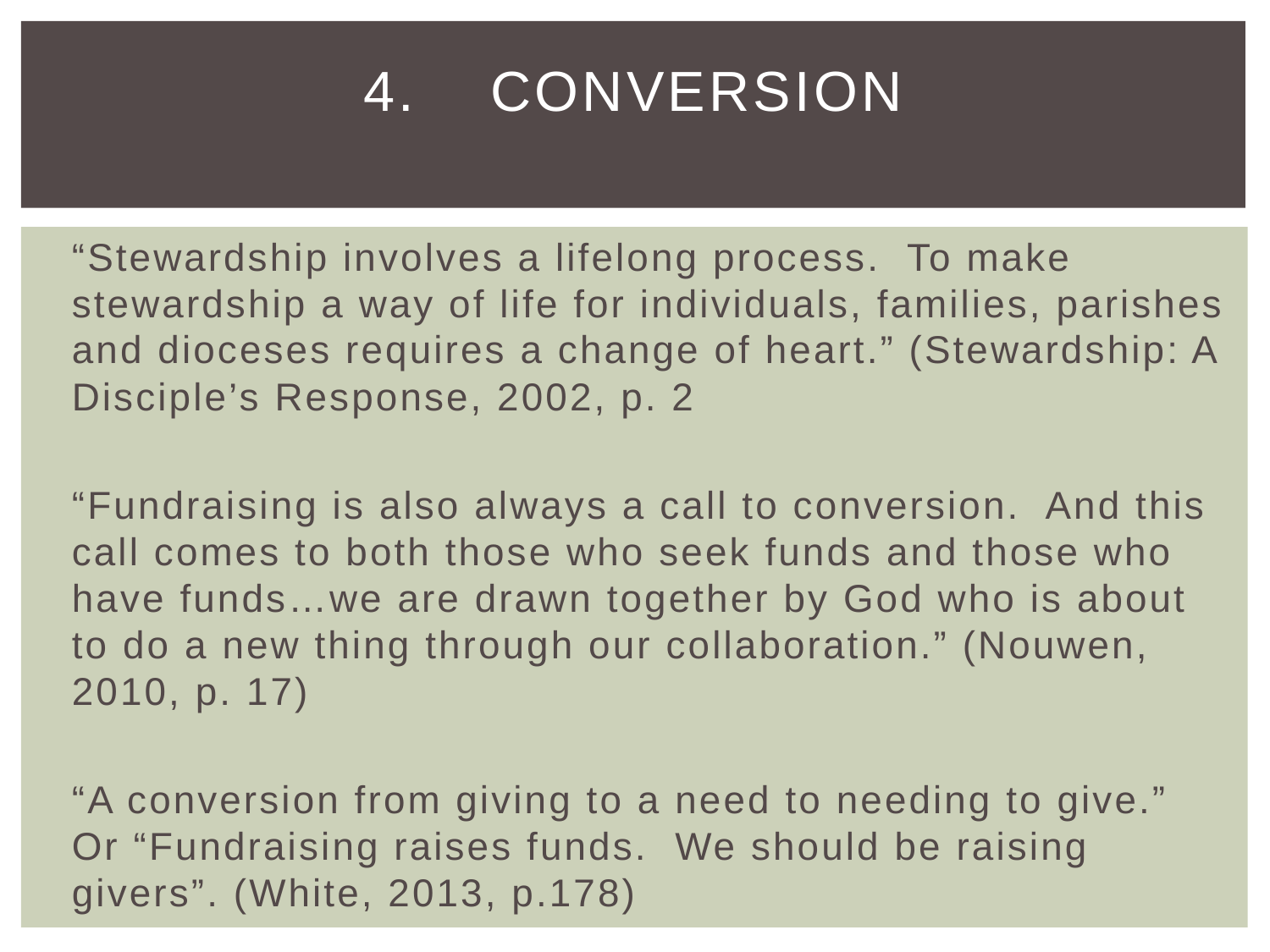

# 4.	Conversion
“Stewardship involves a lifelong process.  To make      stewardship a way of life for individuals, families, parishes and dioceses requires a change of heart.” (Stewardship: A Disciple’s Response, 2002, p. 2

“Fundraising is also always a call to conversion.  And this call comes to both those who seek funds and those who have funds…we are drawn together by God who is about to do a new thing through our collaboration.” (Nouwen, 2010, p. 17)

“A conversion from giving to a need to needing to give.”  Or “Fundraising raises funds.  We should be raising givers”. (White, 2013, p.178)